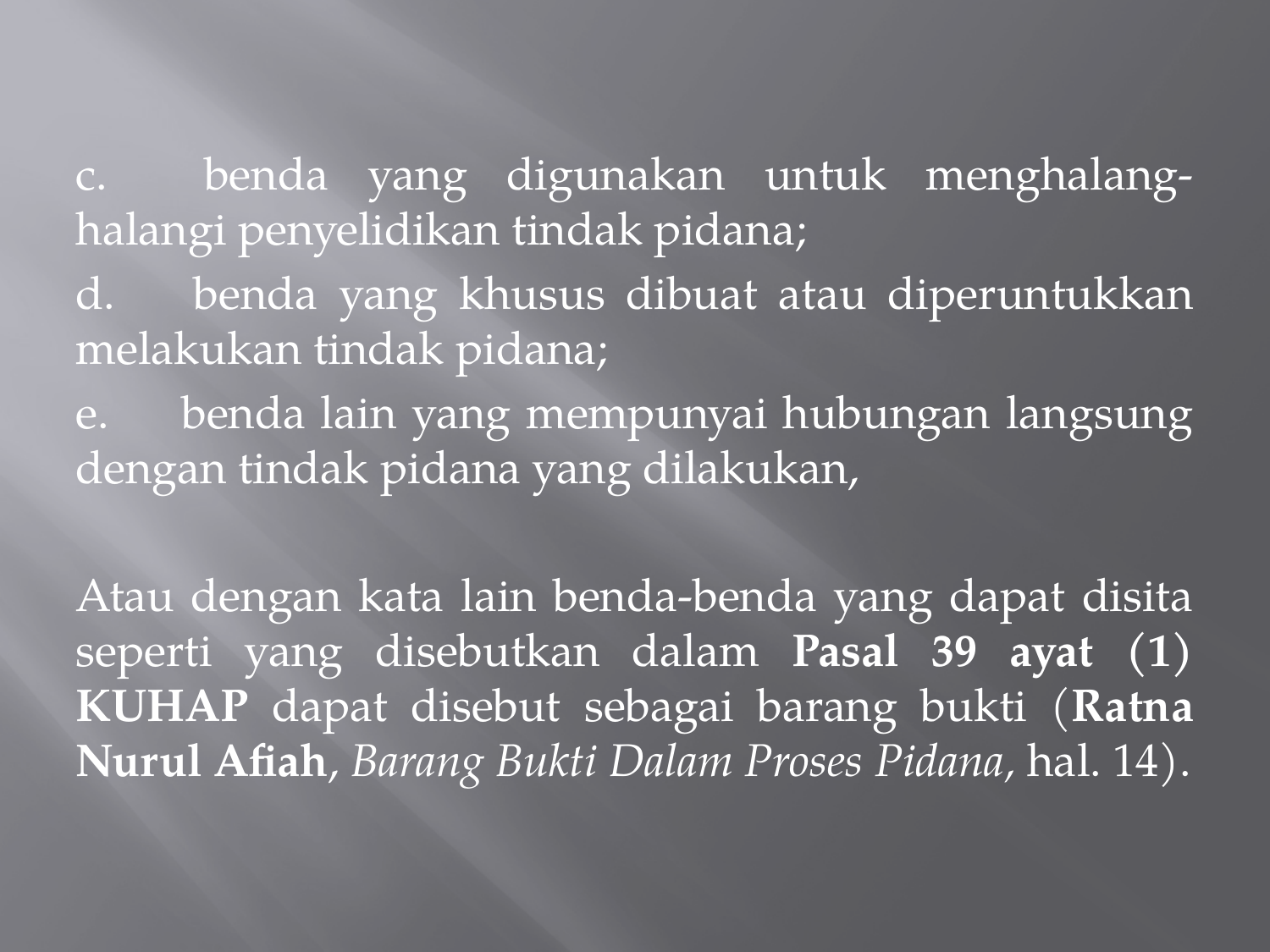

c.      benda yang digunakan untuk menghalang-halangi penyelidikan tindak pidana;
d.      benda yang khusus dibuat atau diperuntukkan melakukan tindak pidana;
e.      benda lain yang mempunyai hubungan langsung dengan tindak pidana yang dilakukan,

Atau dengan kata lain benda-benda yang dapat disita seperti yang disebutkan dalam Pasal 39 ayat (1) KUHAP dapat disebut sebagai barang bukti (Ratna Nurul Afiah, Barang Bukti Dalam Proses Pidana, hal. 14).